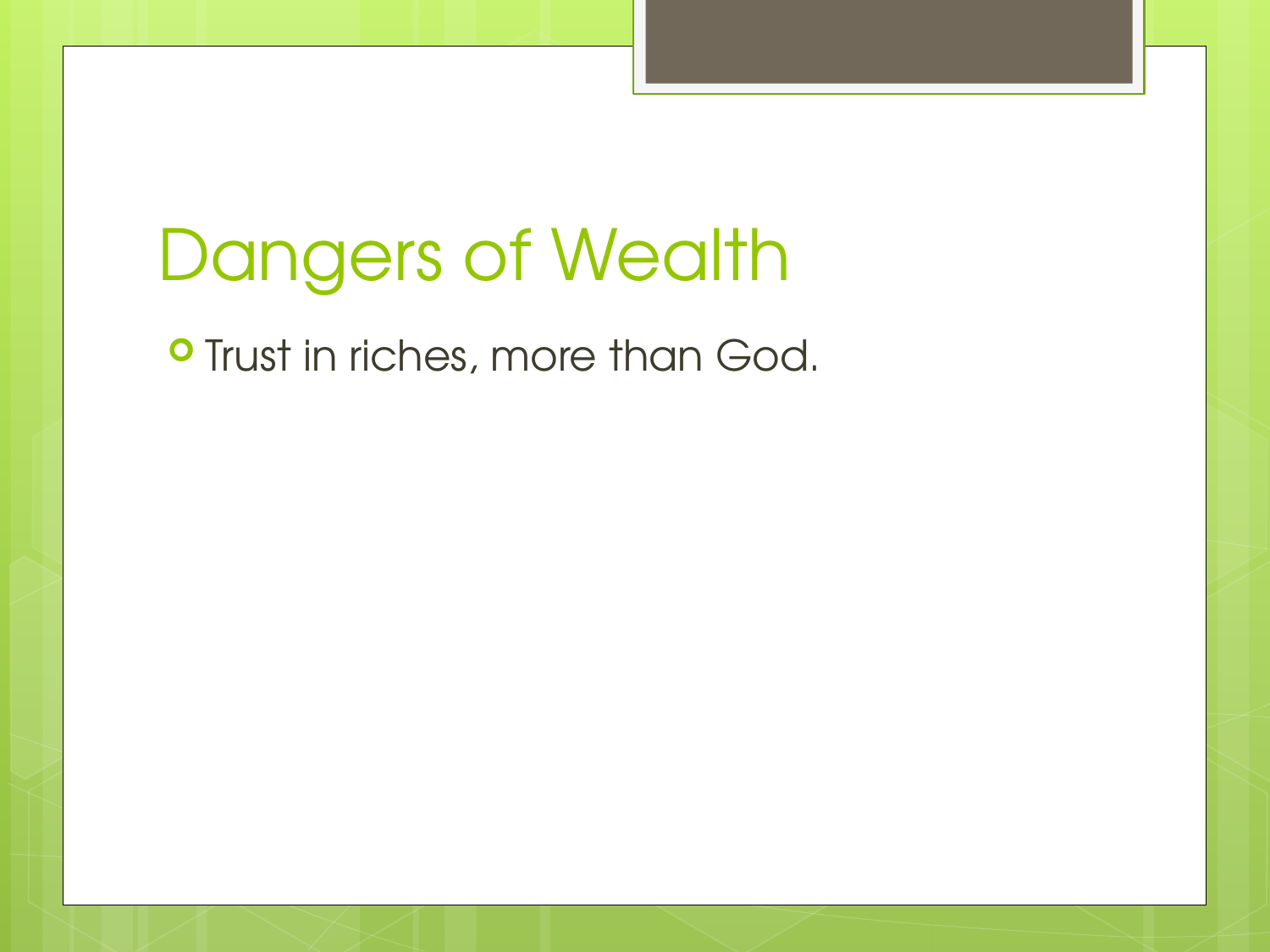

# Dangers of Wealth
Trust in riches, more than God.